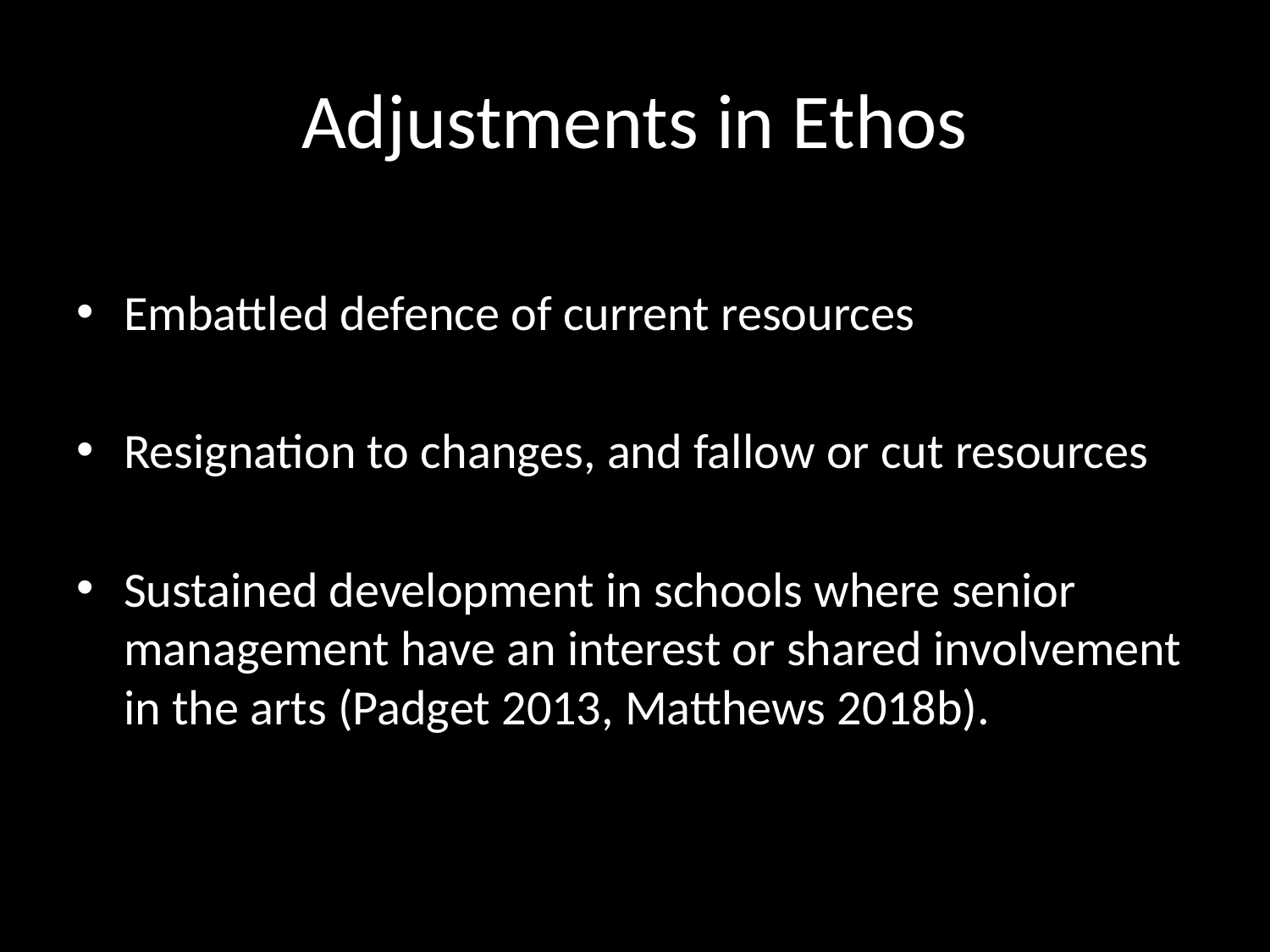

# Adjustments in Ethos

Embattled defence of current resources

Resignation to changes, and fallow or cut resources

Sustained development in schools where senior management have an interest or shared involvement in the arts (Padget 2013, Matthews 2018b).